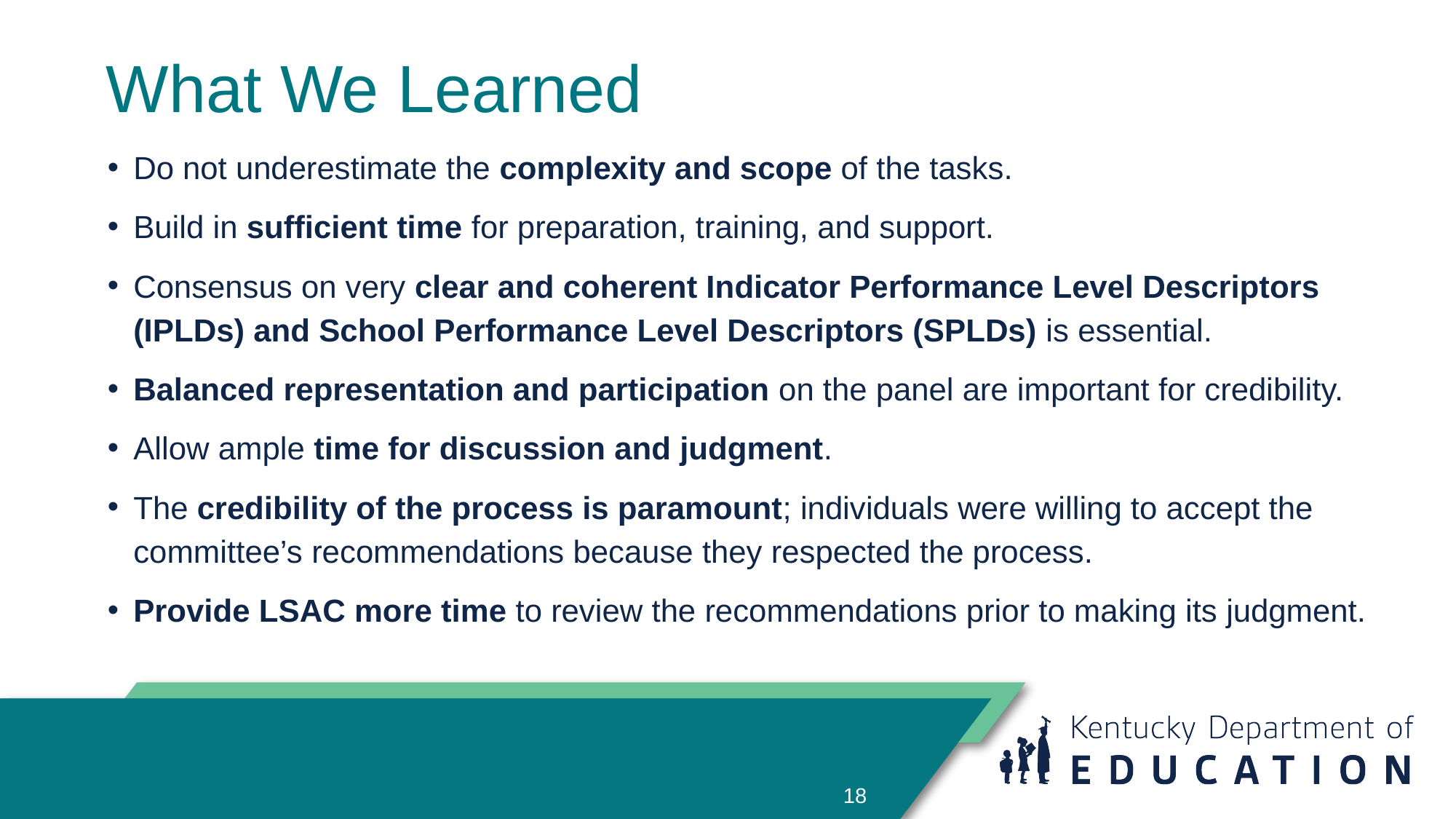

# What We Learned
Do not underestimate the complexity and scope of the tasks.
Build in sufficient time for preparation, training, and support.
Consensus on very clear and coherent Indicator Performance Level Descriptors (IPLDs) and School Performance Level Descriptors (SPLDs) is essential.
Balanced representation and participation on the panel are important for credibility.
Allow ample time for discussion and judgment.
The credibility of the process is paramount; individuals were willing to accept the committee’s recommendations because they respected the process.
Provide LSAC more time to review the recommendations prior to making its judgment.
18